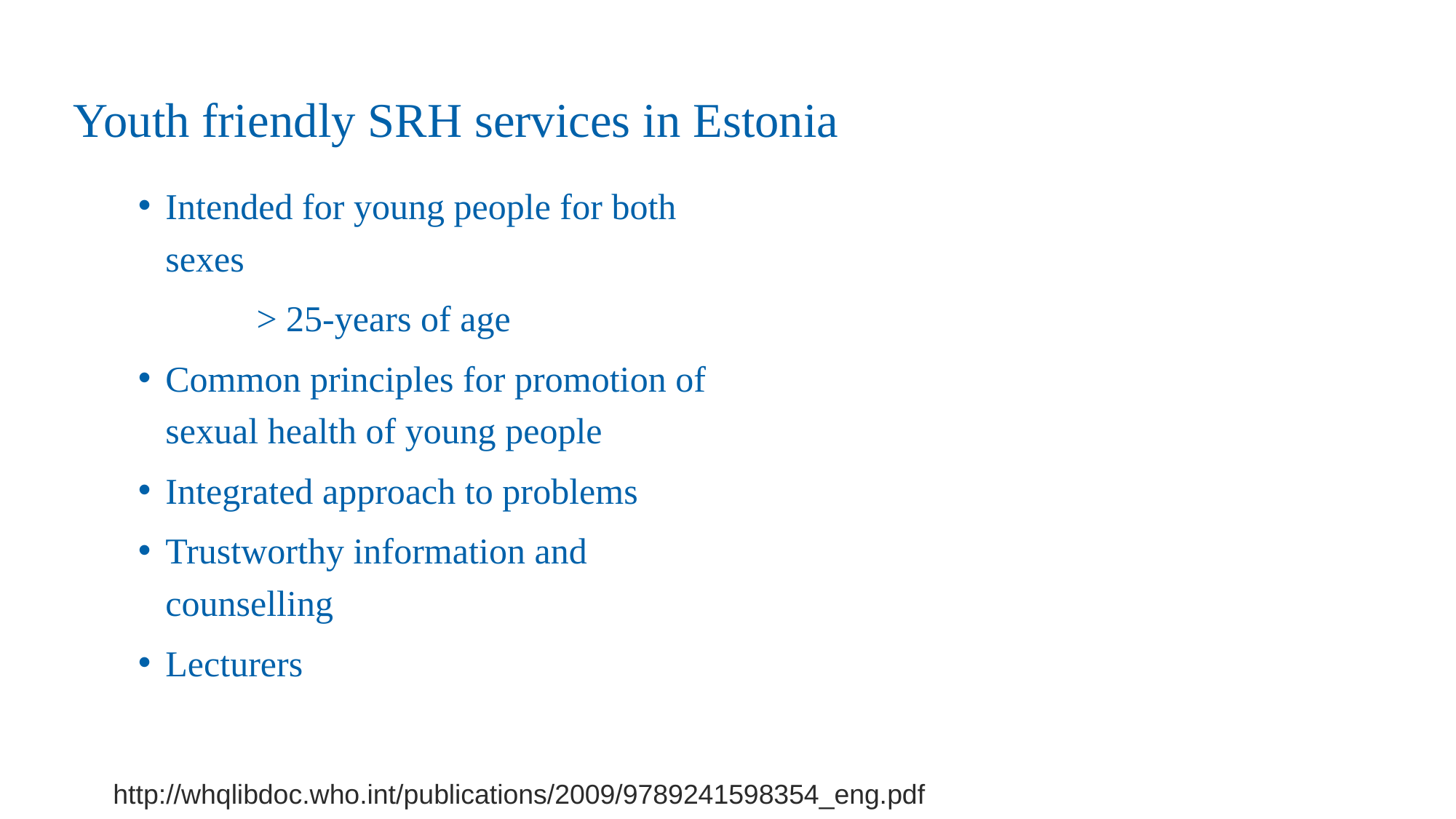

# Youth friendly SRH services in Estonia
Intended for young people for both sexes
	 > 25-years of age
Common principles for promotion of sexual health of young people
Integrated approach to problems
Trustworthy information and counselling
Lecturers

http://whqlibdoc.who.int/publications/2009/9789241598354_eng.pdf